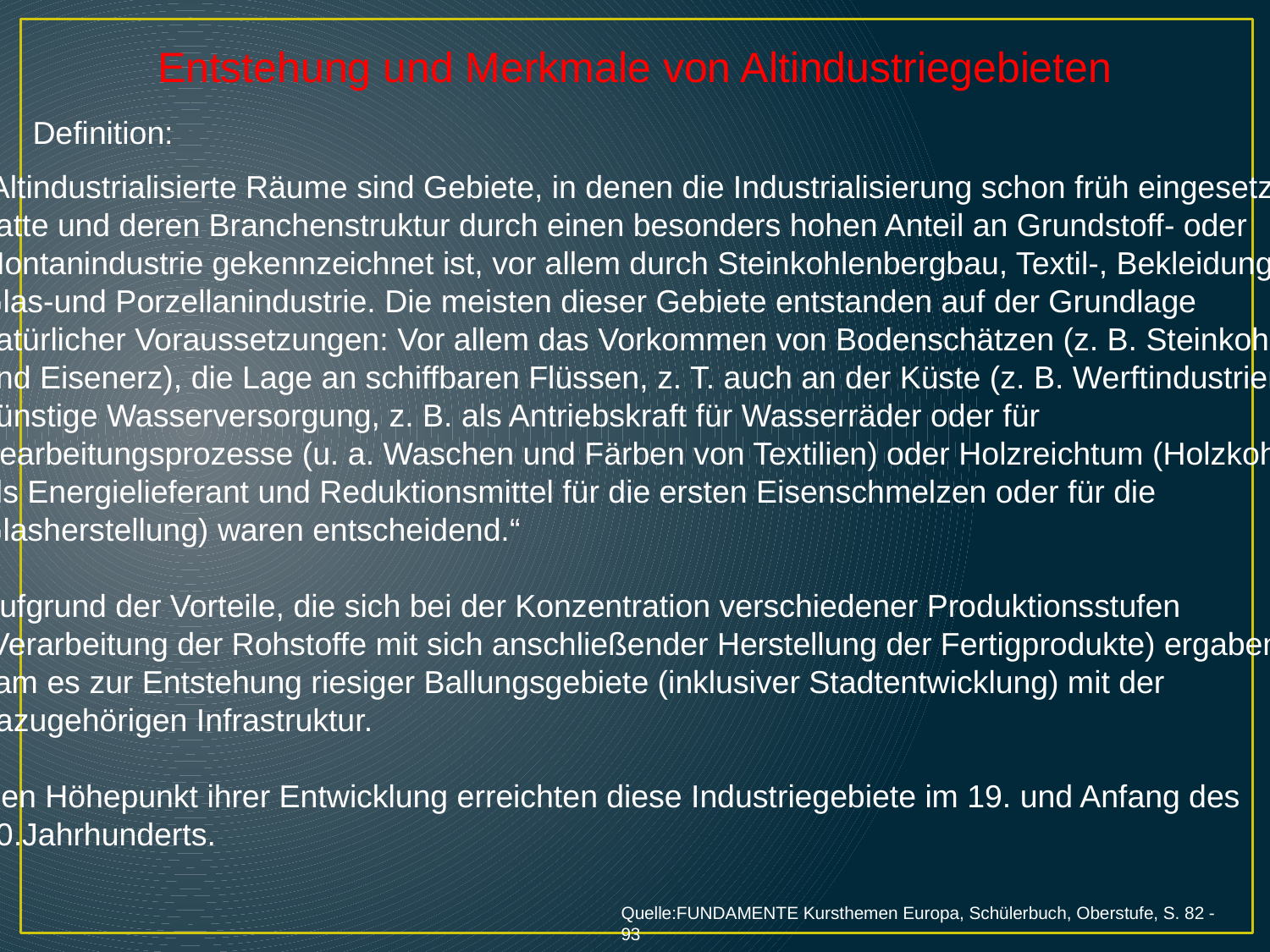

Entstehung und Merkmale von Altindustriegebieten
Definition:
„Altindustrialisierte Räume sind Gebiete, in denen die Industrialisierung schon früh eingesetzt
hatte und deren Branchenstruktur durch einen besonders hohen Anteil an Grundstoff- oder
Montanindustrie gekennzeichnet ist, vor allem durch Steinkohlenbergbau, Textil‑, Bekleidung‑,
Glas‑und Porzellanindustrie. Die meisten dieser Gebiete entstanden auf der Grundlage
natürlicher Voraussetzungen: Vor allem das Vorkommen von Bodenschätzen (z. B. Steinkohle
und Eisenerz), die Lage an schiffbaren Flüssen, z. T. auch an der Küste (z. B. Werftindustrien),
günstige Wasserversorgung, z. B. als Antriebskraft für Wasserräder oder für
Bearbeitungsprozesse (u. a. Waschen und Färben von Textilien) oder Holzreichtum (Holzkohle
als Energielieferant und Reduktionsmittel für die ersten Eisenschmelzen oder für die
Glasherstellung) waren entscheidend.“

Aufgrund der Vorteile, die sich bei der Konzentration verschiedener Produktionsstufen
(Verarbeitung der Rohstoffe mit sich anschließender Herstellung der Fertigprodukte) ergaben,
kam es zur Entstehung riesiger Ballungsgebiete (inklusiver Stadtentwicklung) mit der
dazugehörigen Infrastruktur.

Den Höhepunkt ihrer Entwicklung erreichten diese Industriegebiete im 19. und Anfang des
20.Jahrhunderts.
Quelle:FUNDAMENTE Kursthemen Europa, Schülerbuch, Oberstufe, S. 82 - 93